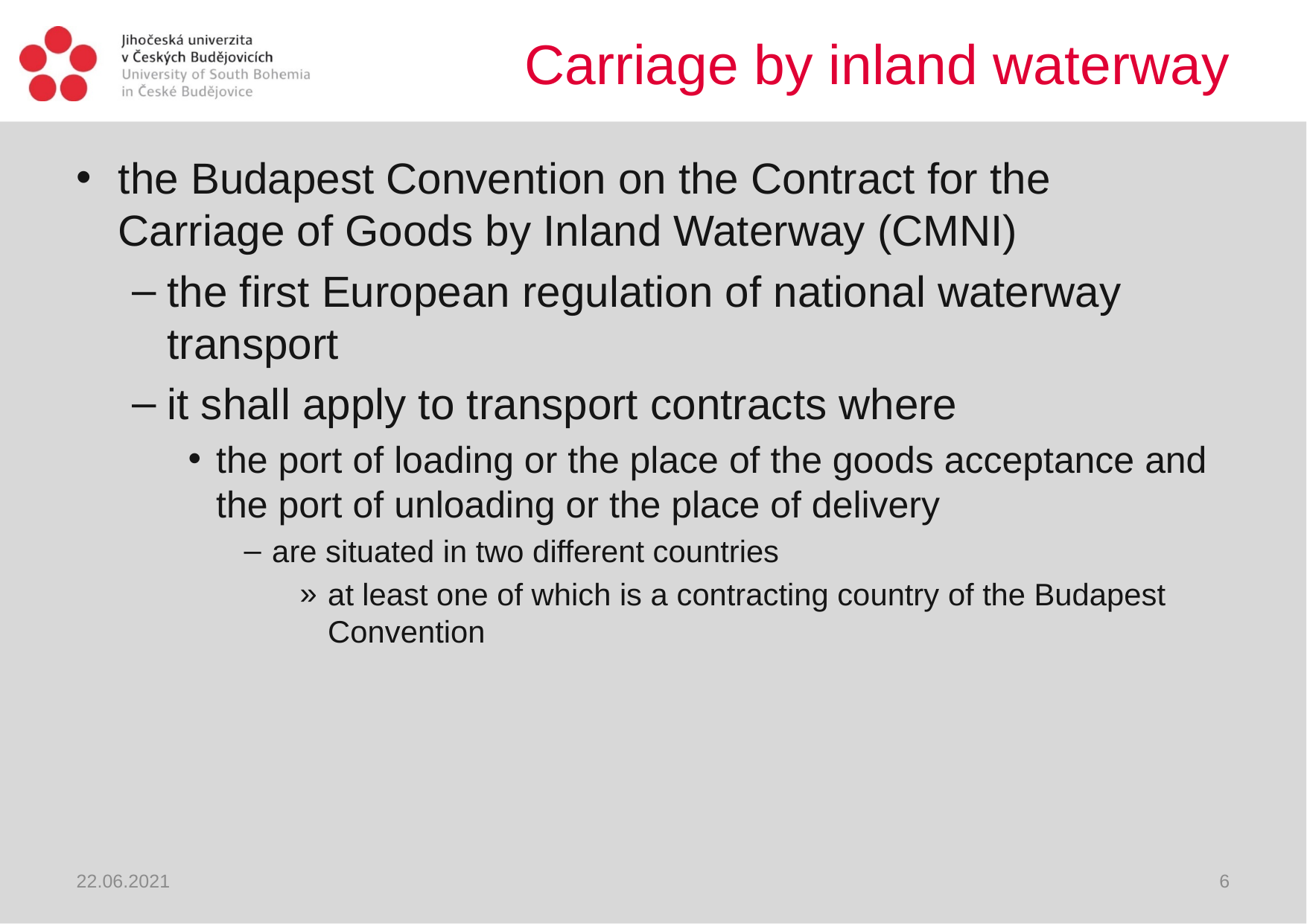

# Carriage by inland waterway
the Budapest Convention on the Contract for the Carriage of Goods by Inland Waterway (CMNI)
the first European regulation of national waterway transport
it shall apply to transport contracts where
the port of loading or the place of the goods acceptance and the port of unloading or the place of delivery
are situated in two different countries
at least one of which is a contracting country of the Budapest Convention

22.06.2021
6